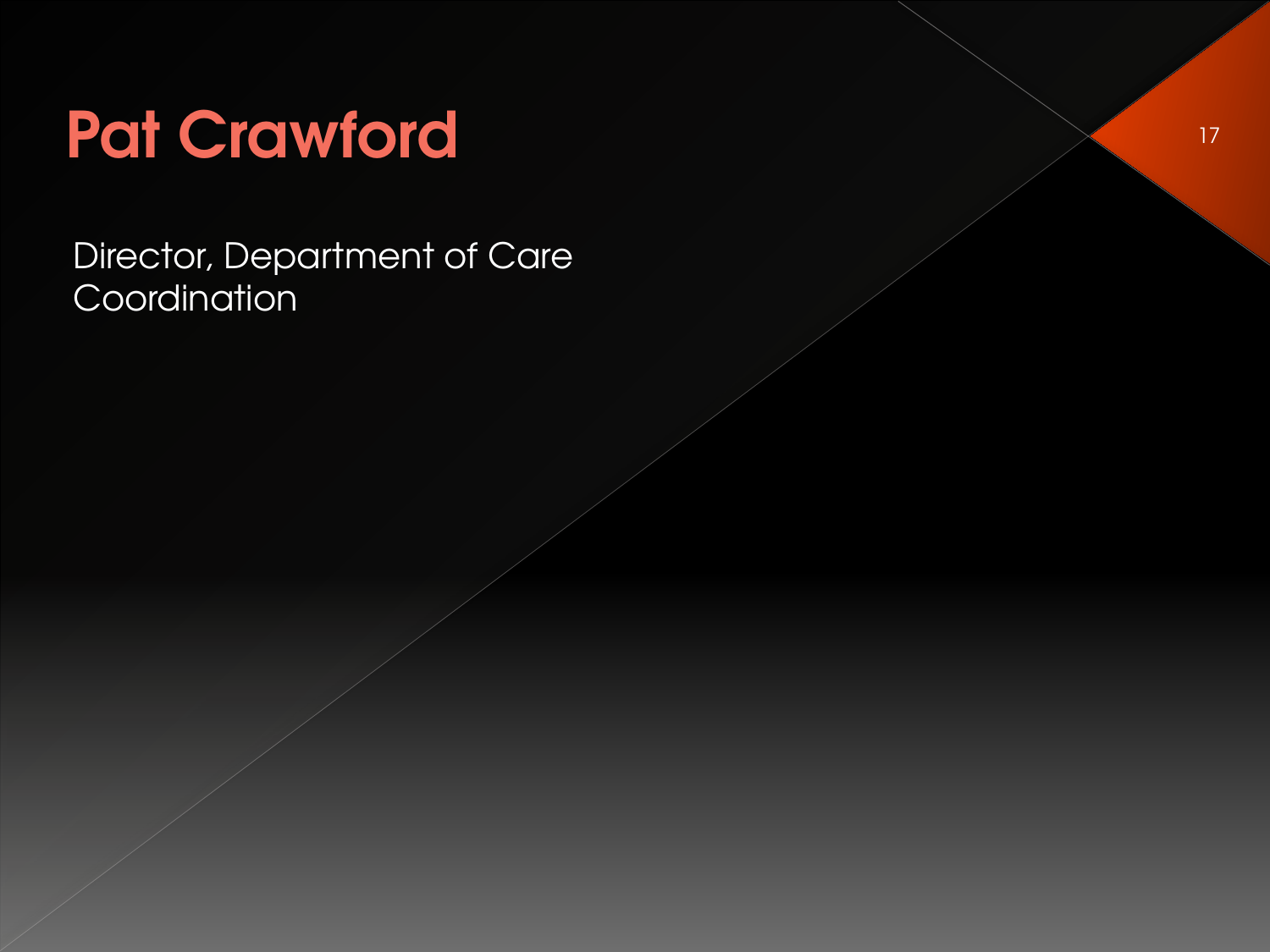

# Pat Crawford
17
Director, Department of Care Coordination